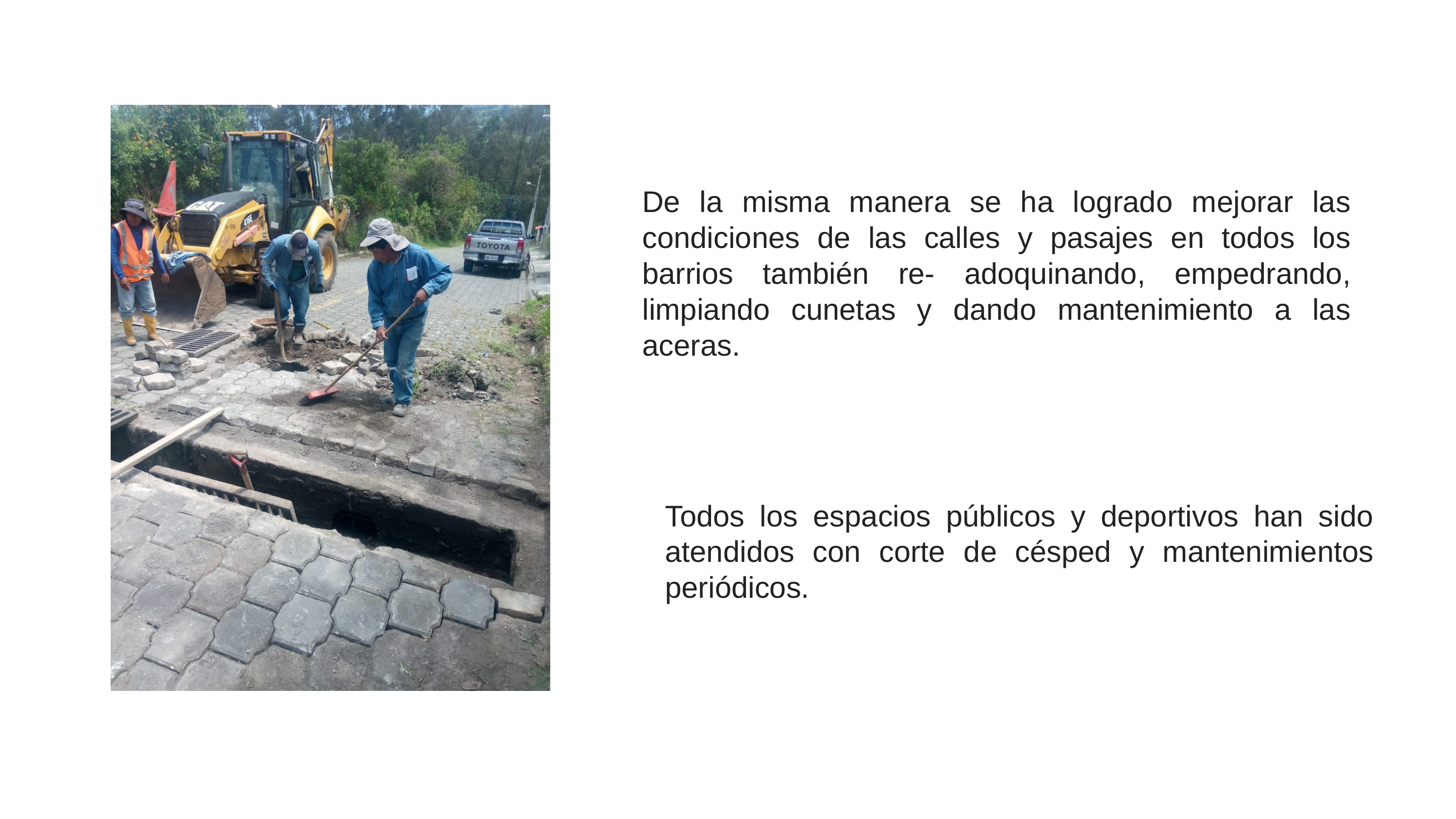

De la misma manera se ha logrado mejorar las condiciones de las calles y pasajes en todos los barrios también re- adoquinando, empedrando, limpiando cunetas y dando mantenimiento a las aceras.

Todos los espacios públicos y deportivos han sido atendidos con corte de césped y mantenimientos periódicos.